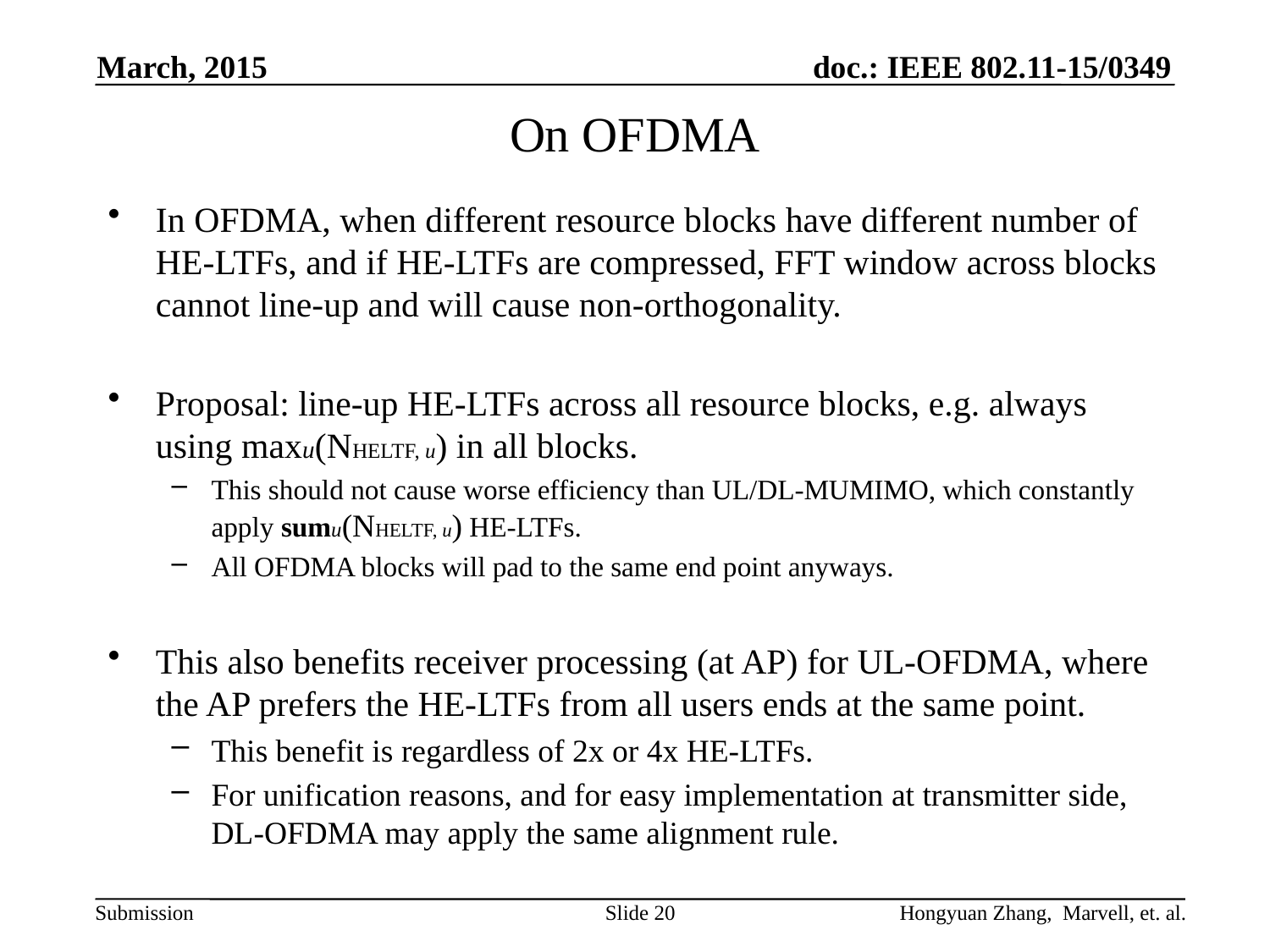

March, 2015
# On OFDMA
In OFDMA, when different resource blocks have different number of HE-LTFs, and if HE-LTFs are compressed, FFT window across blocks cannot line-up and will cause non-orthogonality.

Proposal: line-up HE-LTFs across all resource blocks, e.g. always using maxu(NHELTF, u) in all blocks.
This should not cause worse efficiency than UL/DL-MUMIMO, which constantly apply sumu(NHELTF, u) HE-LTFs.
All OFDMA blocks will pad to the same end point anyways.

This also benefits receiver processing (at AP) for UL-OFDMA, where the AP prefers the HE-LTFs from all users ends at the same point.
This benefit is regardless of 2x or 4x HE-LTFs.
For unification reasons, and for easy implementation at transmitter side, DL-OFDMA may apply the same alignment rule.

Slide 20
Hongyuan Zhang,  Marvell, et. al.